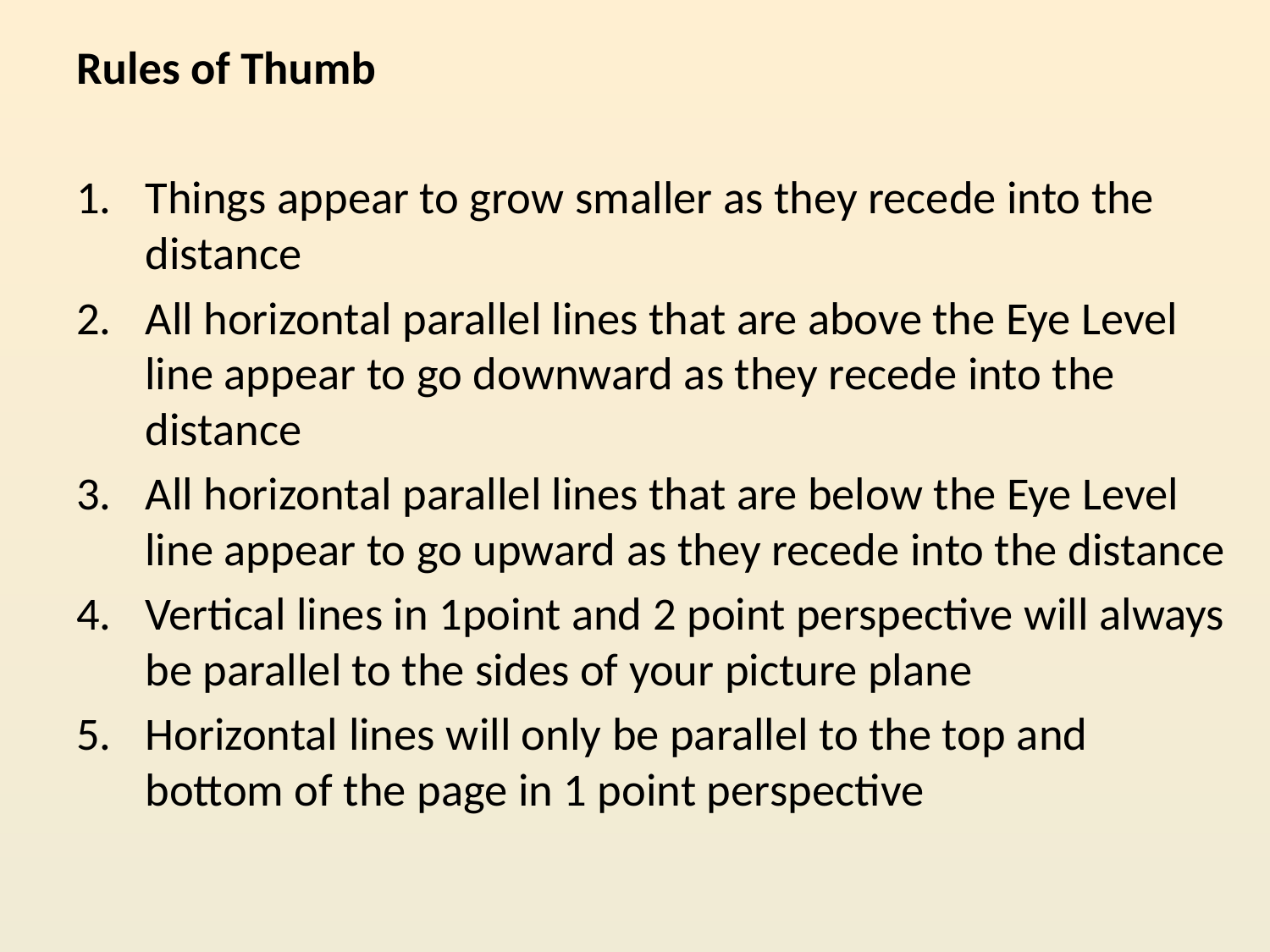

Rules of Thumb

Things appear to grow smaller as they recede into the distance
All horizontal parallel lines that are above the Eye Level line appear to go downward as they recede into the distance
All horizontal parallel lines that are below the Eye Level line appear to go upward as they recede into the distance
Vertical lines in 1point and 2 point perspective will always be parallel to the sides of your picture plane
Horizontal lines will only be parallel to the top and bottom of the page in 1 point perspective